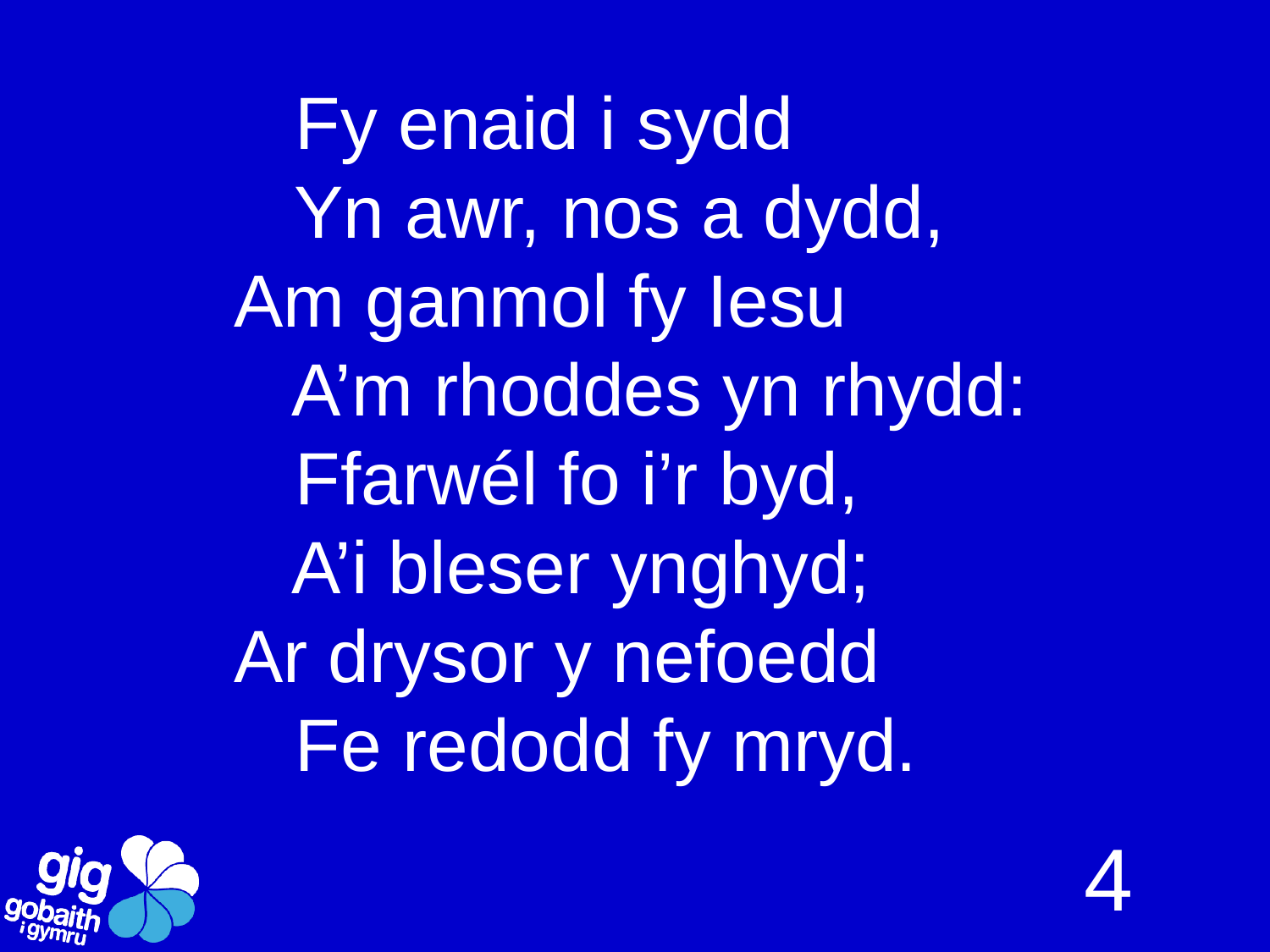

# Fy enaid i sydd Yn awr, nos a dydd, Am ganmol fy Iesu A’m rhoddes yn rhydd: Ffarwél fo i’r byd, A’i bleser ynghyd; Ar drysor y nefoedd Fe redodd fy mryd.
4